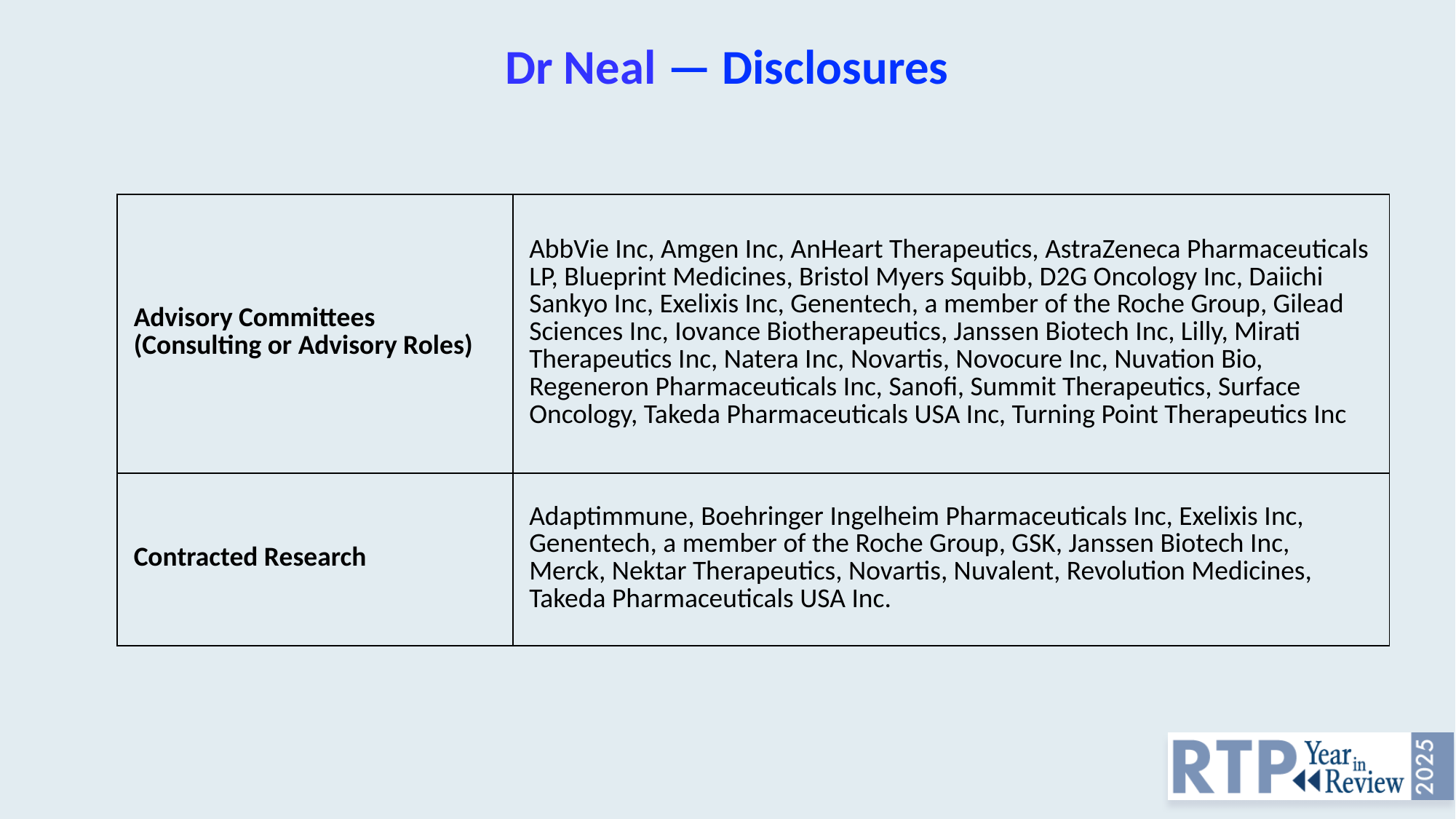

# Dr Neal — Disclosures
| Advisory Committees (Consulting or Advisory Roles) | AbbVie Inc, Amgen Inc, AnHeart Therapeutics, AstraZeneca Pharmaceuticals LP, Blueprint Medicines, Bristol Myers Squibb, D2G Oncology Inc, Daiichi Sankyo Inc, Exelixis Inc, Genentech, a member of the Roche Group, Gilead Sciences Inc, Iovance Biotherapeutics, Janssen Biotech Inc, Lilly, Mirati Therapeutics Inc, Natera Inc, Novartis, Novocure Inc, Nuvation Bio, Regeneron Pharmaceuticals Inc, Sanofi, Summit Therapeutics, Surface Oncology, Takeda Pharmaceuticals USA Inc, Turning Point Therapeutics Inc |
| --- | --- |
| Contracted Research | Adaptimmune, Boehringer Ingelheim Pharmaceuticals Inc, Exelixis Inc, Genentech, a member of the Roche Group, GSK, Janssen Biotech Inc, Merck, Nektar Therapeutics, Novartis, Nuvalent, Revolution Medicines, Takeda Pharmaceuticals USA Inc. |